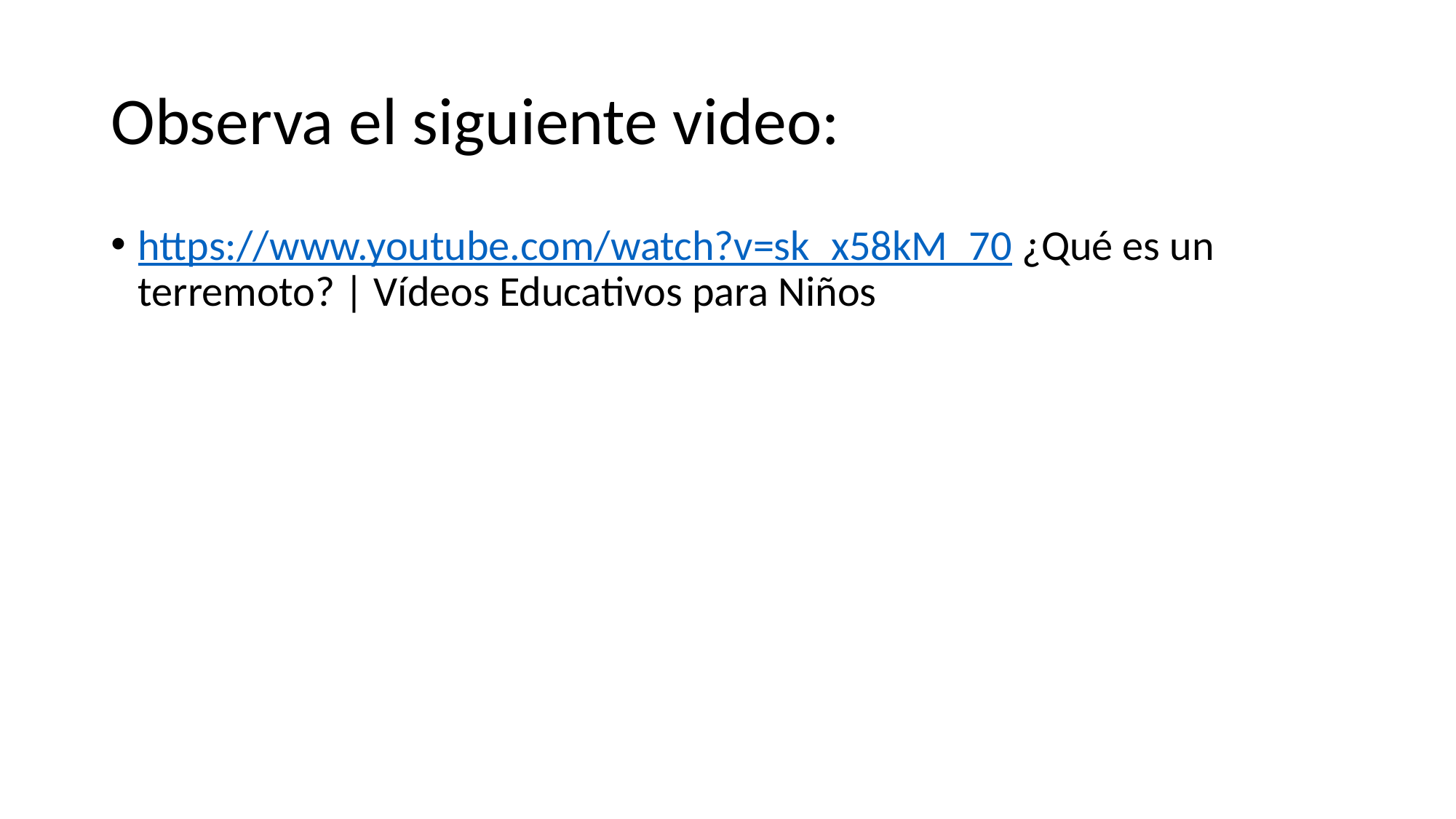

# Observa el siguiente video:
https://www.youtube.com/watch?v=sk_x58kM_70 ¿Qué es un terremoto? | Vídeos Educativos para Niños